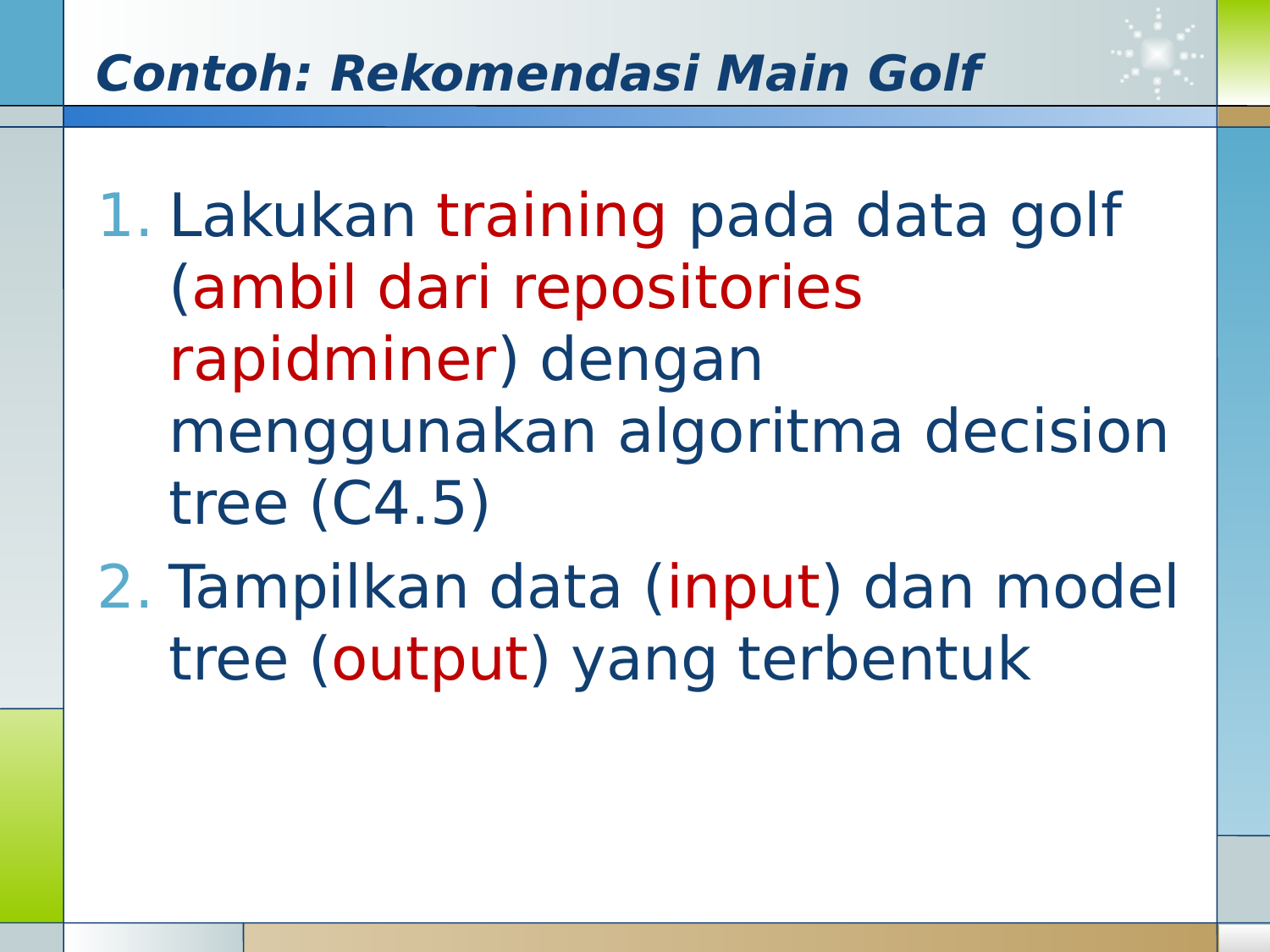

# Contoh: Rekomendasi Main Golf
Lakukan training pada data golf (ambil dari repositories rapidminer) dengan menggunakan algoritma decision tree (C4.5)
Tampilkan data (input) dan model tree (output) yang terbentuk